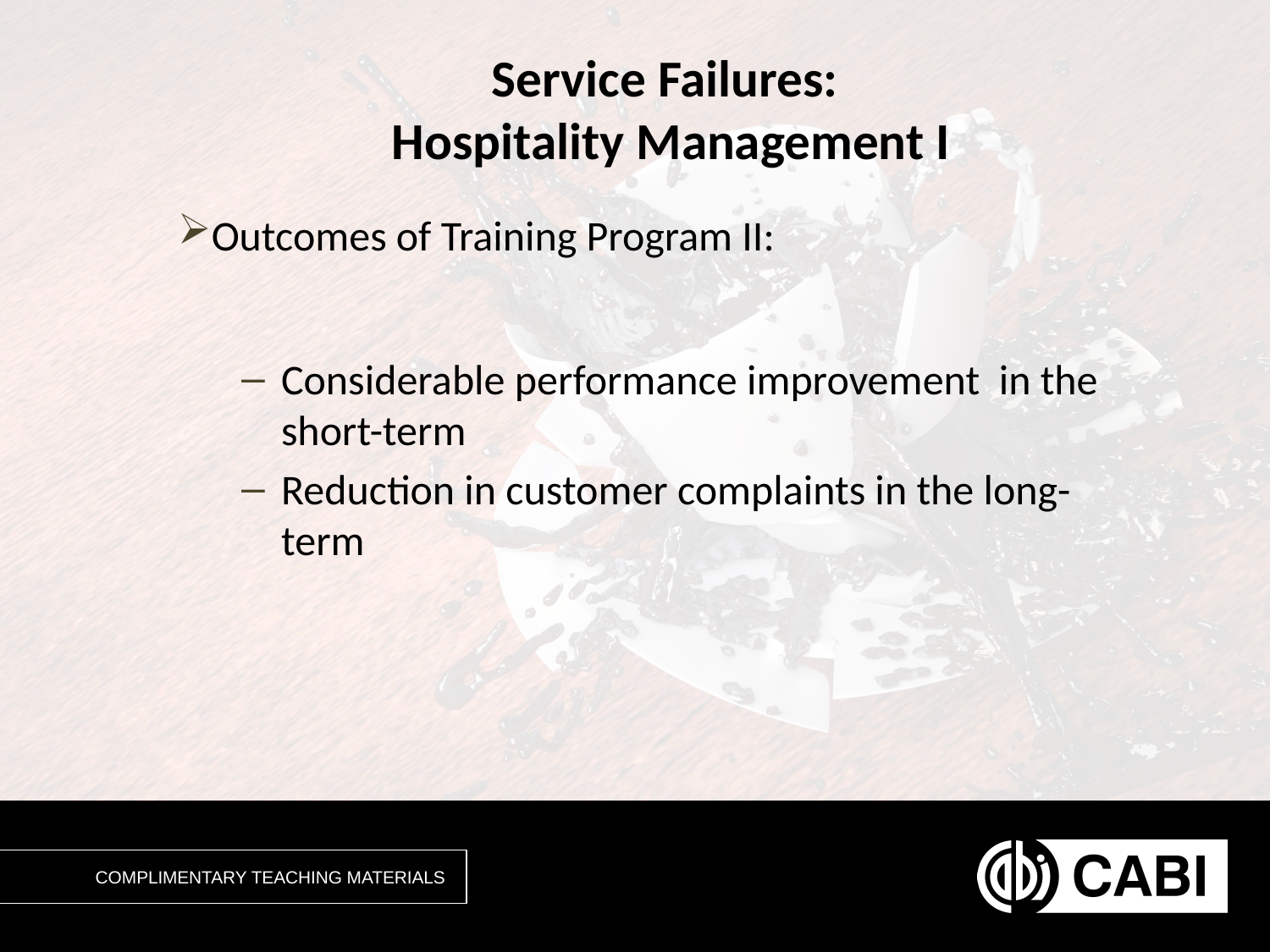

# Service Failures: Hospitality Management I
Outcomes of Training Program II:

Considerable performance improvement  in the short-term
Reduction in customer complaints in the long-term